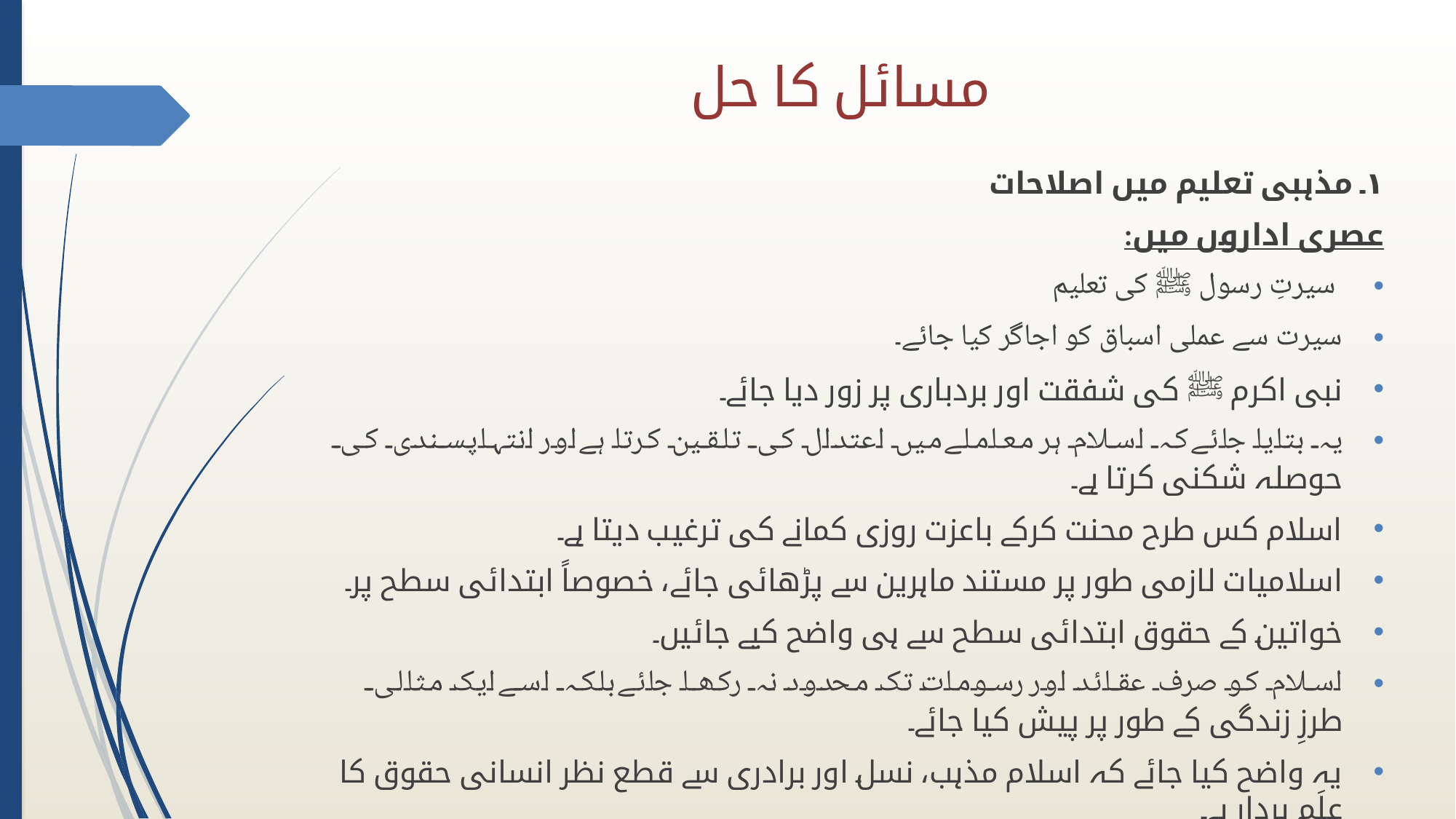

# مسائل کا حل
۱۔ مذہبی تعلیم میں اصلاحات
عصری اداروں میں:
 سیرتِ رسول ﷺ کی تعلیم
سیرت سے عملی اسباق کو اجاگر کیا جائے۔
نبی اکرم ﷺ کی شفقت اور بردباری پر زور دیا جائے۔
یہ بتایا جائے کہ اسلام ہر معاملے میں اعتدال کی تلقین کرتا ہے اور انتہاپسندی کی حوصلہ شکنی کرتا ہے۔
اسلام کس طرح محنت کرکے باعزت روزی کمانے کی ترغیب دیتا ہے۔
اسلامیات لازمی طور پر مستند ماہرین سے پڑھائی جائے، خصوصاً ابتدائی سطح پر۔
خواتین کے حقوق ابتدائی سطح سے ہی واضح کیے جائیں۔
اسلام کو صرف عقائد اور رسومات تک محدود نہ رکھا جائے بلکہ اسے ایک مثالی طرزِ زندگی کے طور پر پیش کیا جائے۔
یہ واضح کیا جائے کہ اسلام مذہب، نسل اور برادری سے قطع نظر انسانی حقوق کا علَم بردار ہے۔